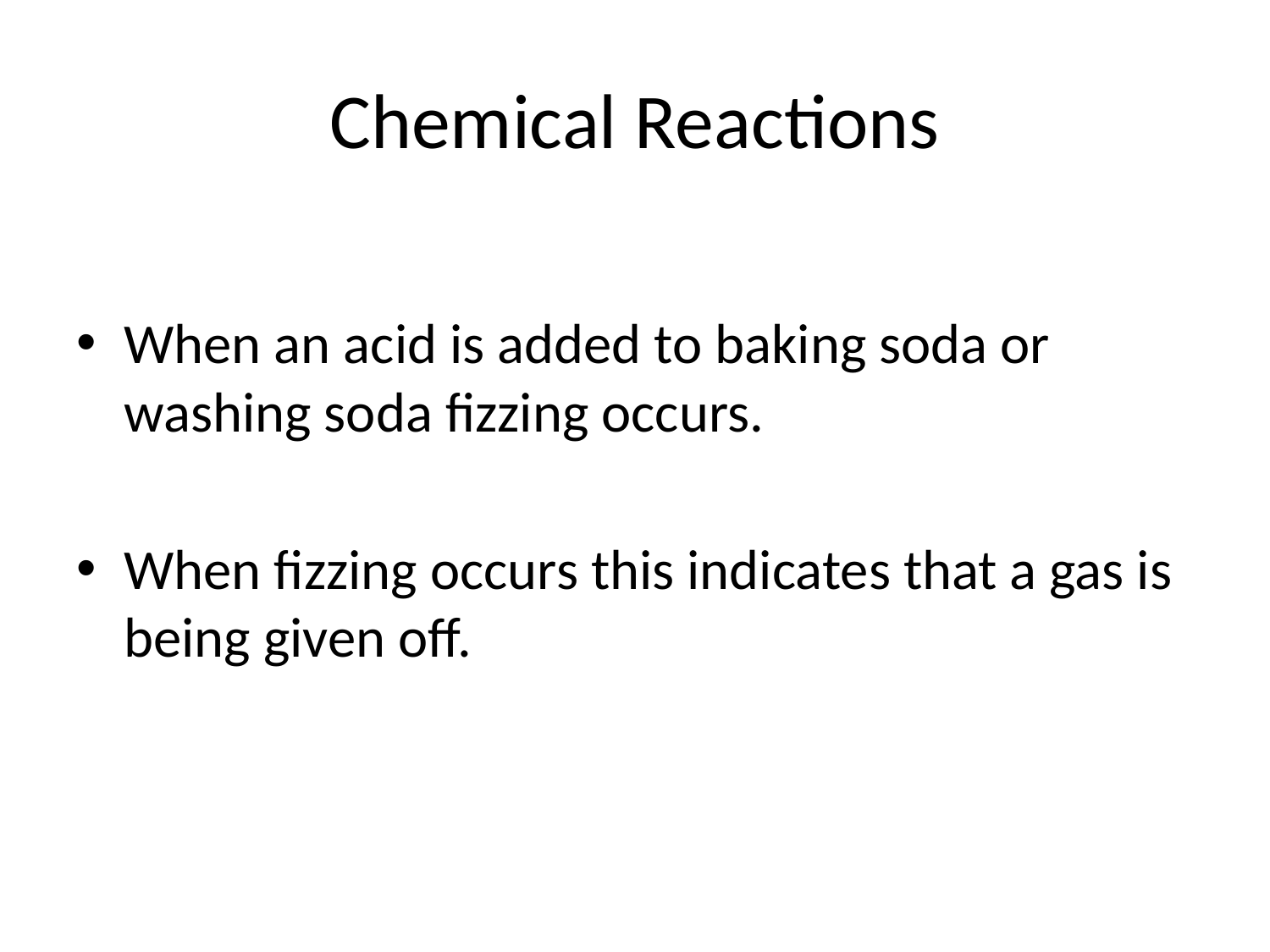

# Chemical Reactions

When an acid is added to baking soda or washing soda fizzing occurs.

When fizzing occurs this indicates that a gas is being given off.